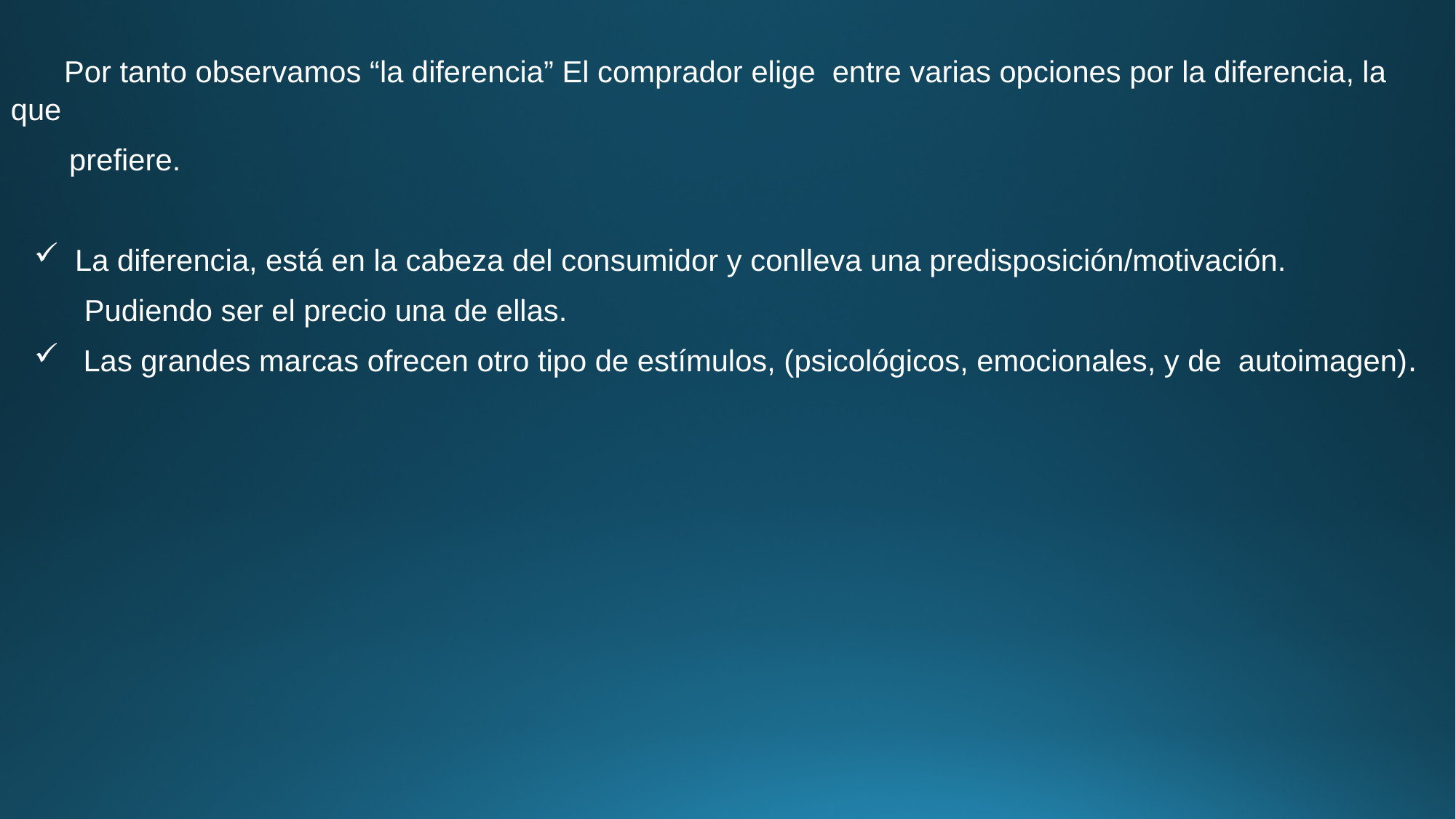

Por tanto observamos “la diferencia” El comprador elige  entre varias opciones por la diferencia, la que
       prefiere.
La diferencia, está en la cabeza del consumidor y conlleva una predisposición/motivación.
      Pudiendo ser el precio una de ellas.
 Las grandes marcas ofrecen otro tipo de estímulos, (psicológicos, emocionales, y de  autoimagen).